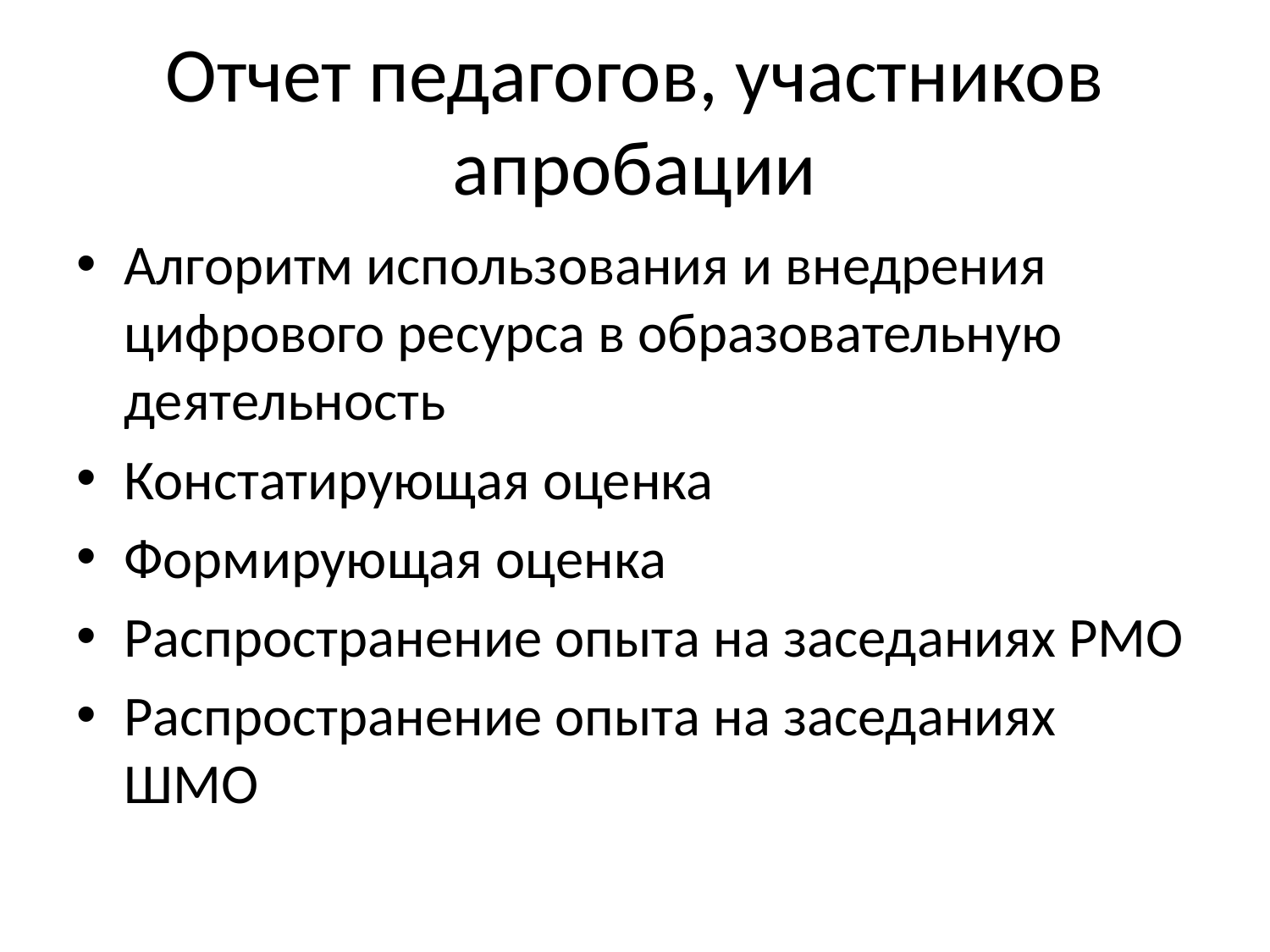

# Отчет педагогов, участников апробации
Алгоритм использования и внедрения цифрового ресурса в образовательную деятельность
Констатирующая оценка
Формирующая оценка
Распространение опыта на заседаниях РМО
Распространение опыта на заседаниях ШМО